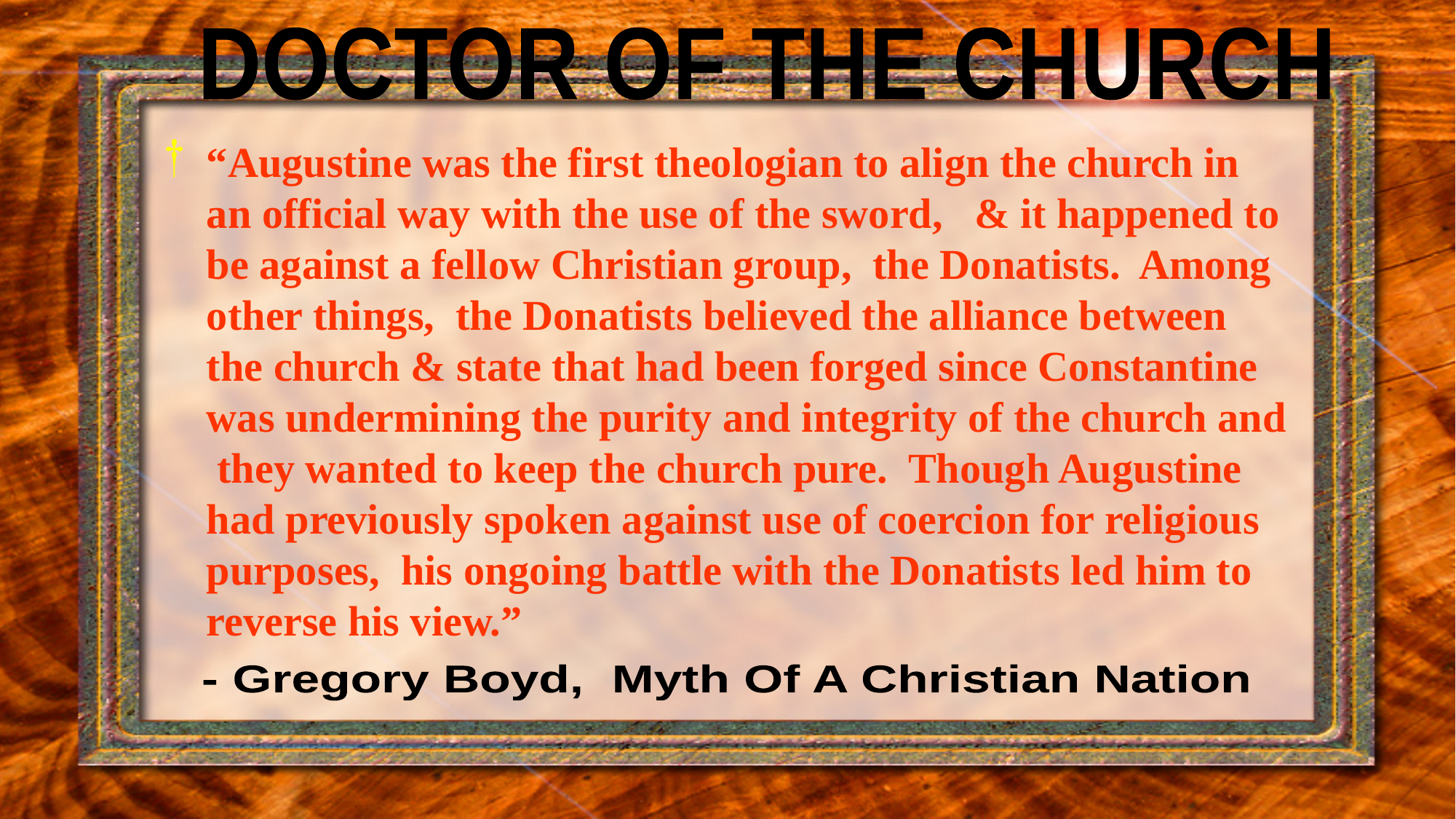

DOCTOR OF THE CHURCH
“Augustine was the first theologian to align the church in an official way with the use of the sword,   & it happened to be against a fellow Christian group,  the Donatists.  Among other things,  the Donatists believed the alliance between the church & state that had been forged since Constantine was undermining the purity and integrity of the church and  they wanted to keep the church pure.  Though Augustine had previously spoken against use of coercion for religious purposes,  his ongoing battle with the Donatists led him to reverse his view.”
- Gregory Boyd,  Myth Of A Christian Nation